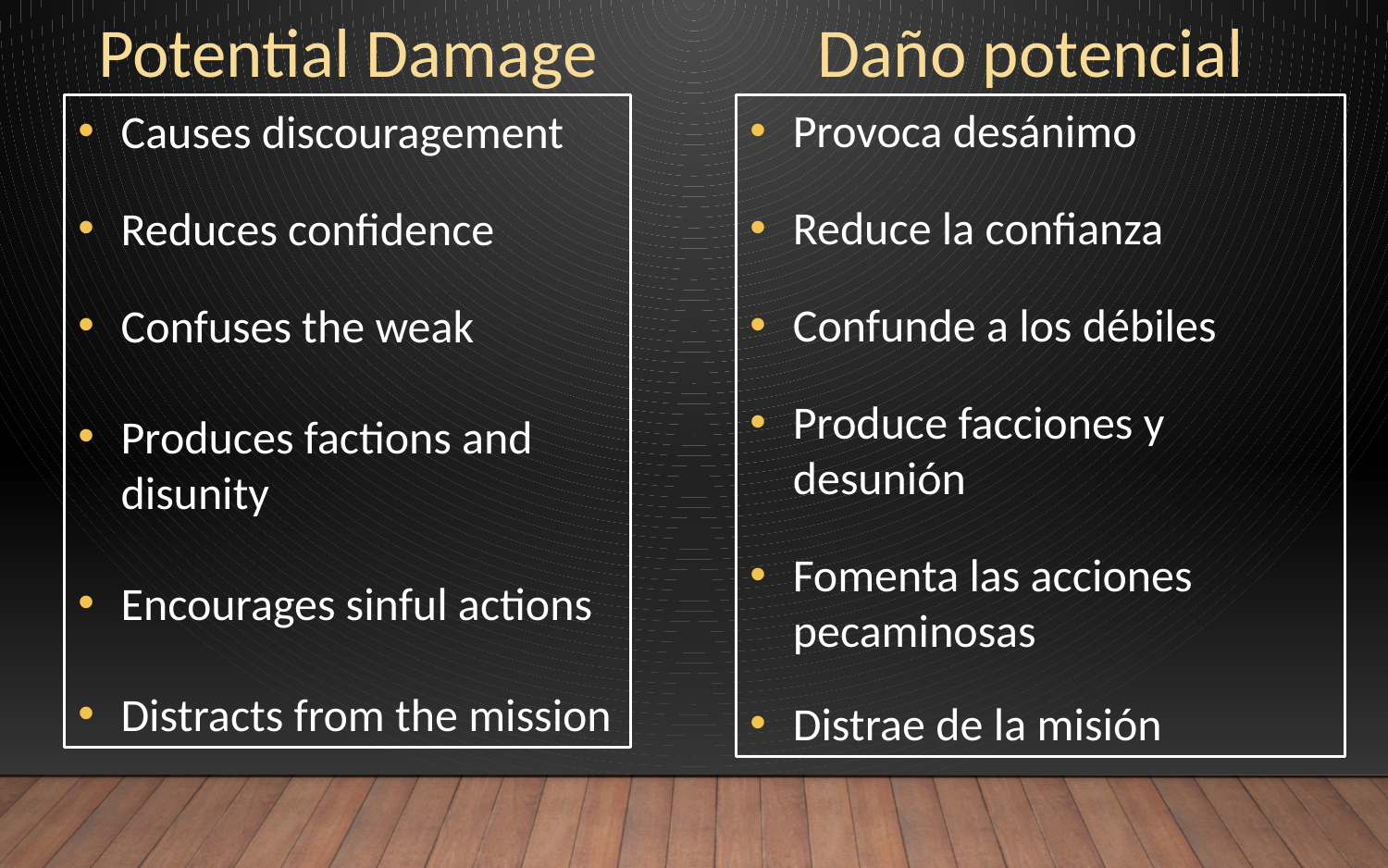

Potential Damage
Daño potencial
Provoca desánimo

Reduce la confianza

Confunde a los débiles

Produce facciones y desunión

Fomenta las acciones pecaminosas

Distrae de la misión
Causes discouragement

Reduces confidence

Confuses the weak

Produces factions and disunity

Encourages sinful actions

Distracts from the mission